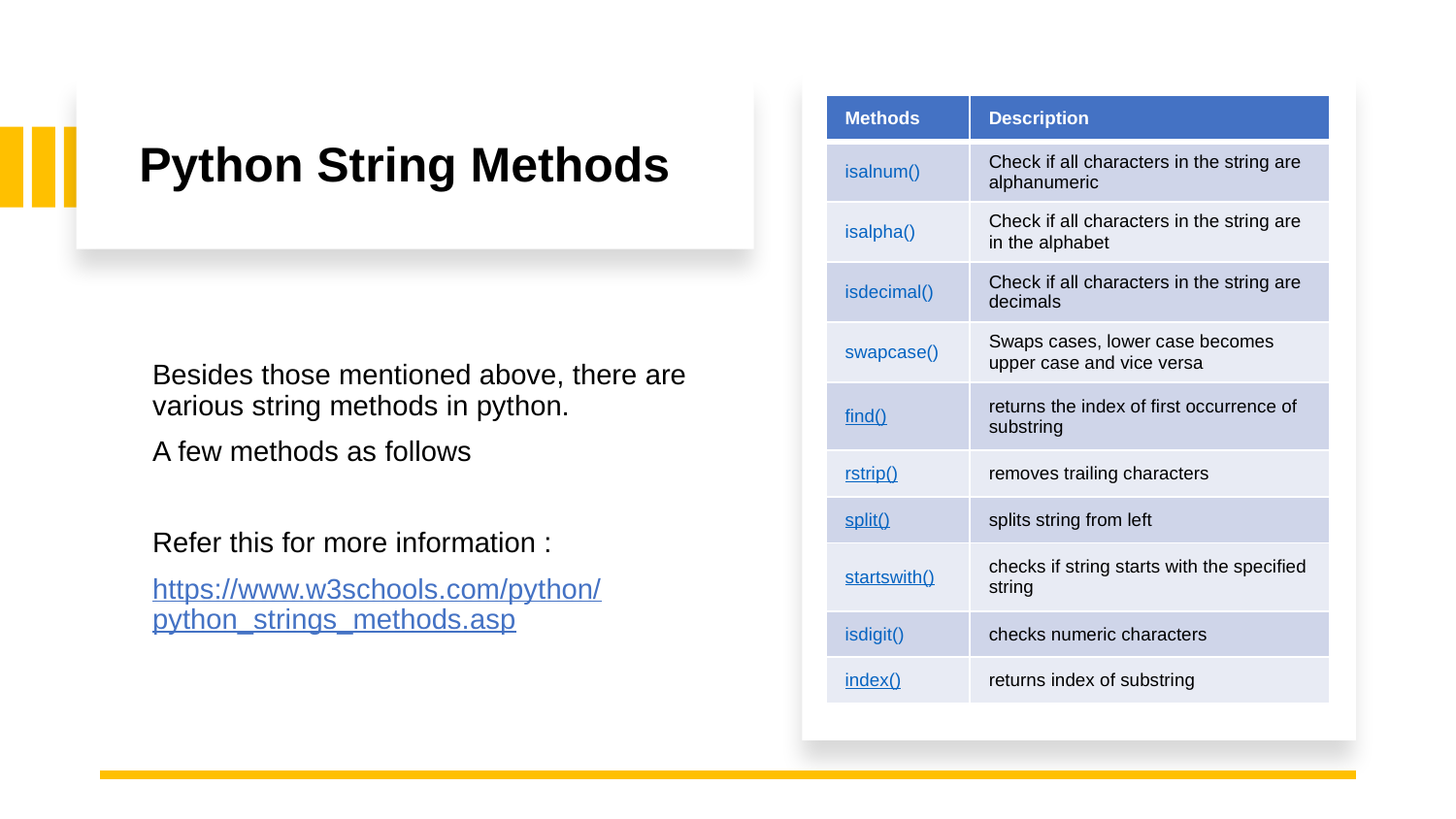

| Methods | Description |
| --- | --- |
| isalnum() | Check if all characters in the string are alphanumeric |
| isalpha() | Check if all characters in the string are in the alphabet |
| isdecimal() | Check if all characters in the string are decimals |
| swapcase() | Swaps cases, lower case becomes upper case and vice versa |
| find() | returns the index of first occurrence of substring |
| rstrip() | removes trailing characters |
| split() | splits string from left |
| startswith() | checks if string starts with the specified string |
| isdigit() | checks numeric characters |
| index() | returns index of substring |
# Python String Methods

Besides those mentioned above, there are various string methods in python.
A few methods as follows

Refer this for more information :
https://www.w3schools.com/python/python_strings_methods.asp